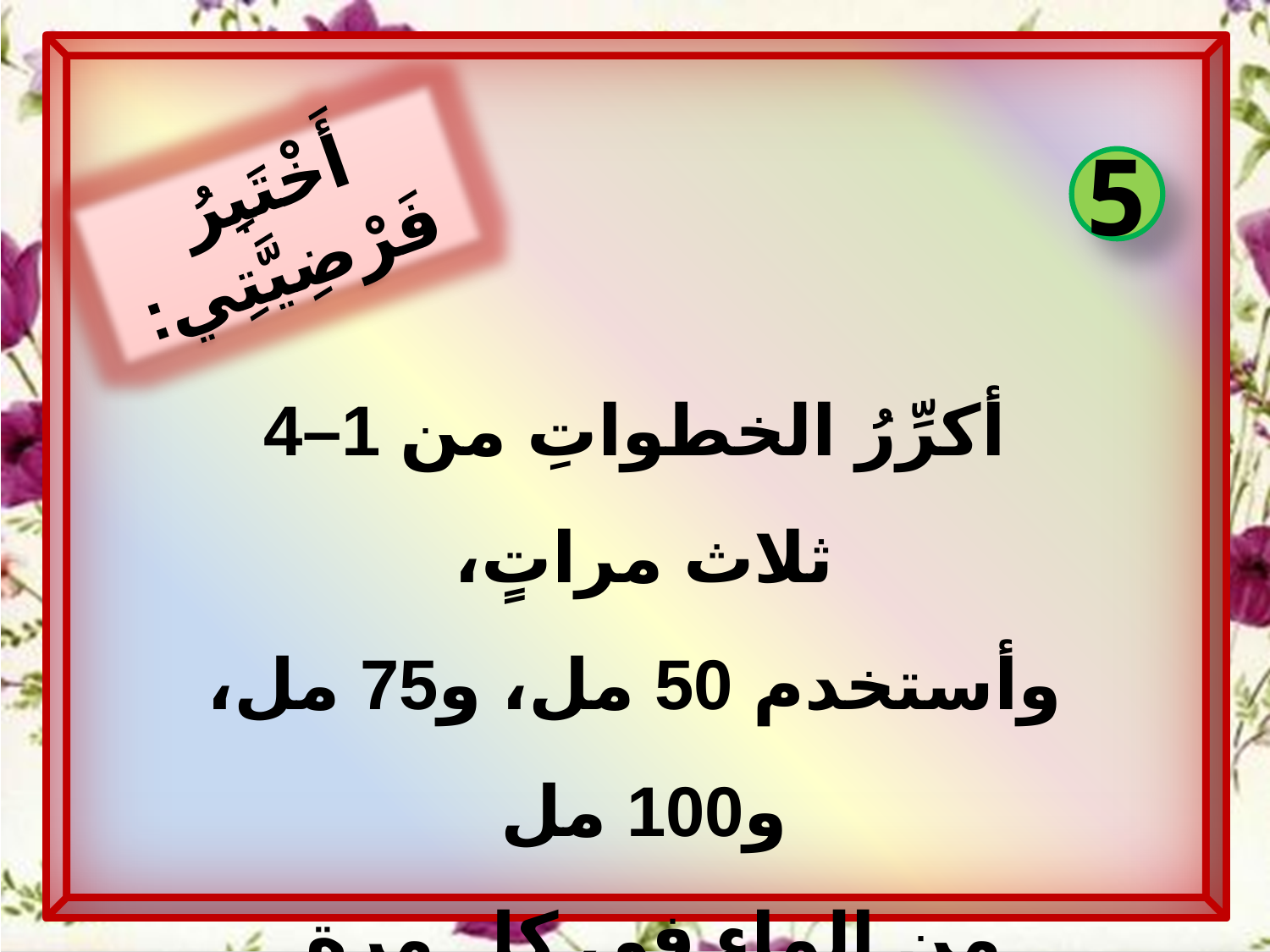

أَخْتَبِرُ فَرْضِيَّتِي:
5
أكرِّرُ الخطواتِ من 1–4 ثلاث مراتٍ،
وأستخدم 50 مل، و75 مل، و100 مل
من الماء في كل مرة.